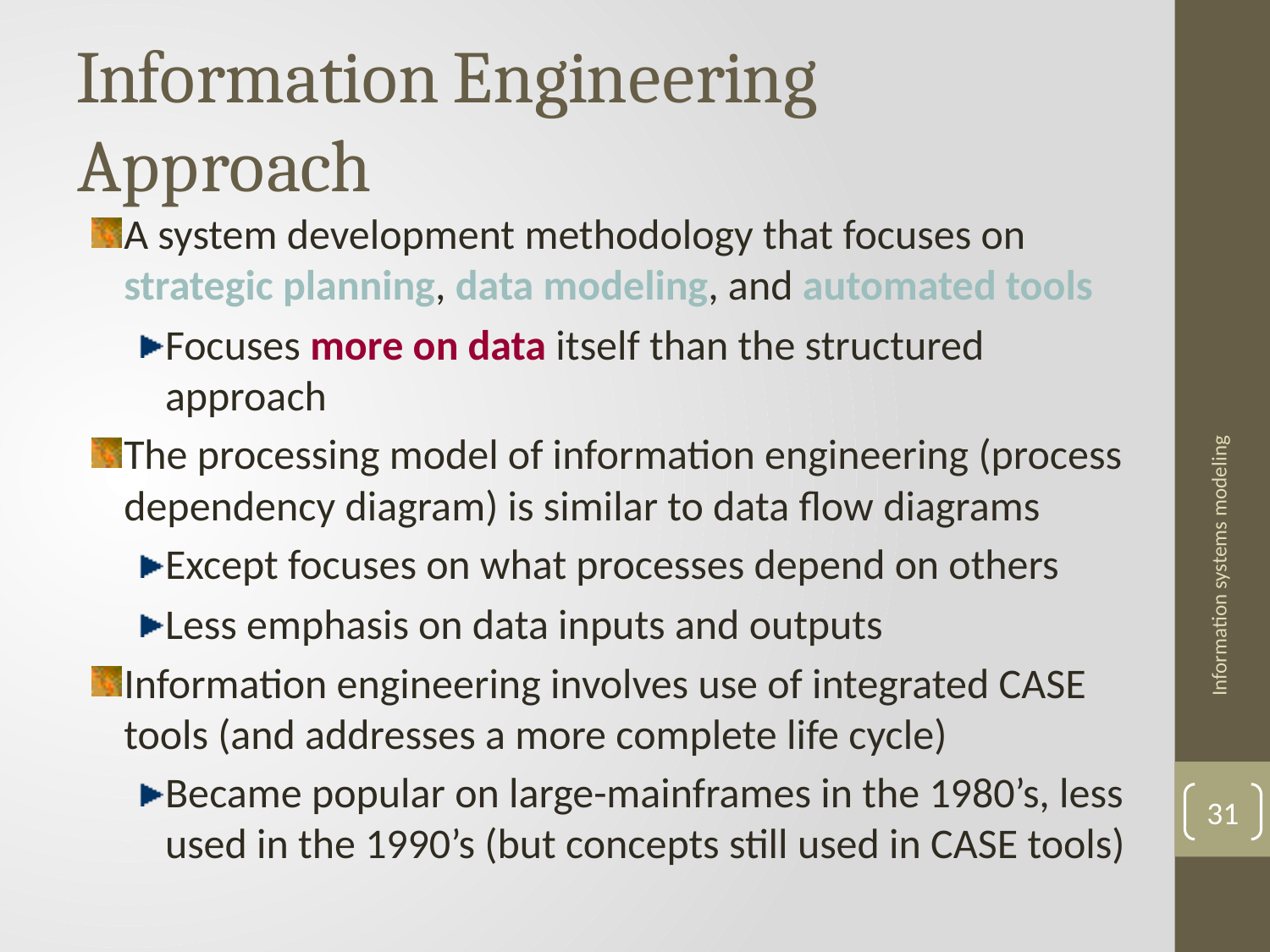

# Information Engineering Approach
A system development methodology that focuses on strategic planning, data modeling, and automated tools
Focuses more on data itself than the structured approach
The processing model of information engineering (process dependency diagram) is similar to data flow diagrams
Except focuses on what processes depend on others
Less emphasis on data inputs and outputs
Information engineering involves use of integrated CASE tools (and addresses a more complete life cycle)
Became popular on large-mainframes in the 1980’s, less used in the 1990’s (but concepts still used in CASE tools)

Information systems modeling
31